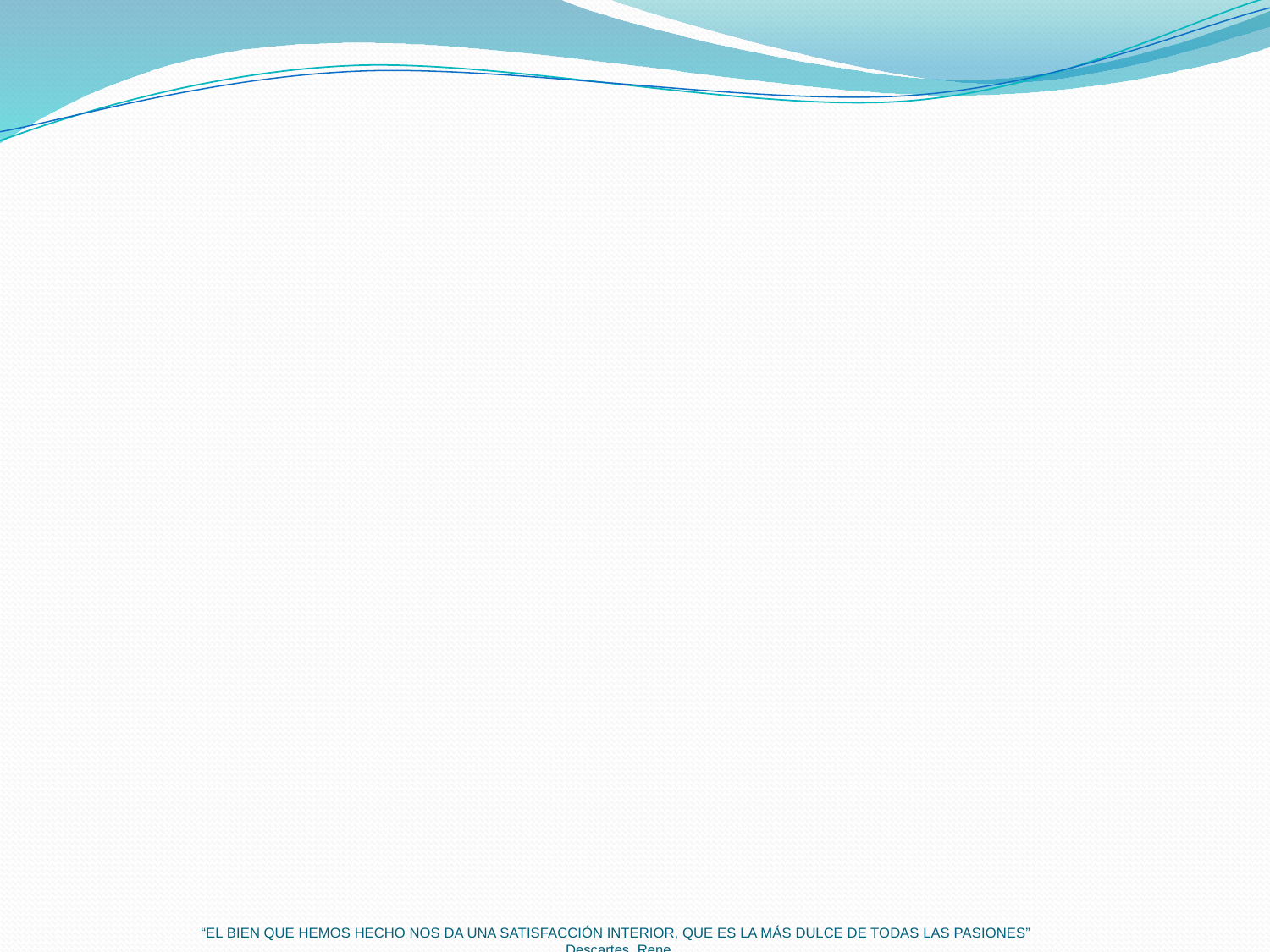

# “EL BIEN QUE HEMOS HECHO NOS DA UNA SATISFACCIÓN INTERIOR, QUE ES LA MÁS DULCE DE TODAS LAS PASIONES” Descartes, Rene